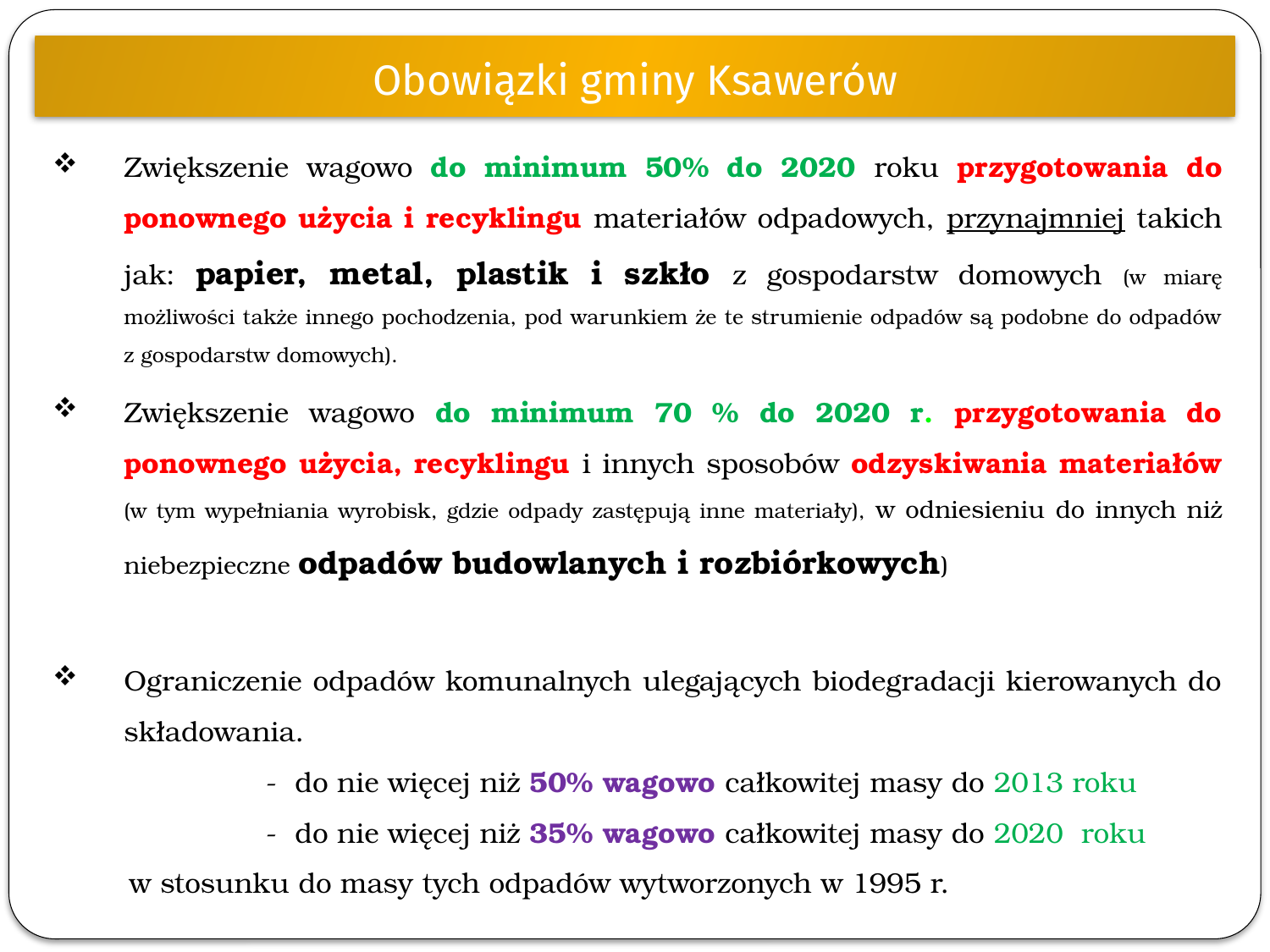

Obowiązki gminy Ksawerów
Zwiększenie wagowo do minimum 50% do 2020 roku przygotowania do ponownego użycia i recyklingu materiałów odpadowych, przynajmniej takich jak: papier, metal, plastik i szkło z gospodarstw domowych (w miarę możliwości także innego pochodzenia, pod warunkiem że te strumienie odpadów są podobne do odpadów z gospodarstw domowych).
Zwiększenie wagowo do minimum 70 % do 2020 r. przygotowania do ponownego użycia, recyklingu i innych sposobów odzyskiwania materiałów (w tym wypełniania wyrobisk, gdzie odpady zastępują inne materiały), w odniesieniu do innych niż niebezpieczne odpadów budowlanych i rozbiórkowych)

Ograniczenie odpadów komunalnych ulegających biodegradacji kierowanych do składowania.
                        -  do nie więcej niż 50% wagowo całkowitej masy do 2013 roku
                        -  do nie więcej niż 35% wagowo całkowitej masy do 2020  roku
         w stosunku do masy tych odpadów wytworzonych w 1995 r.